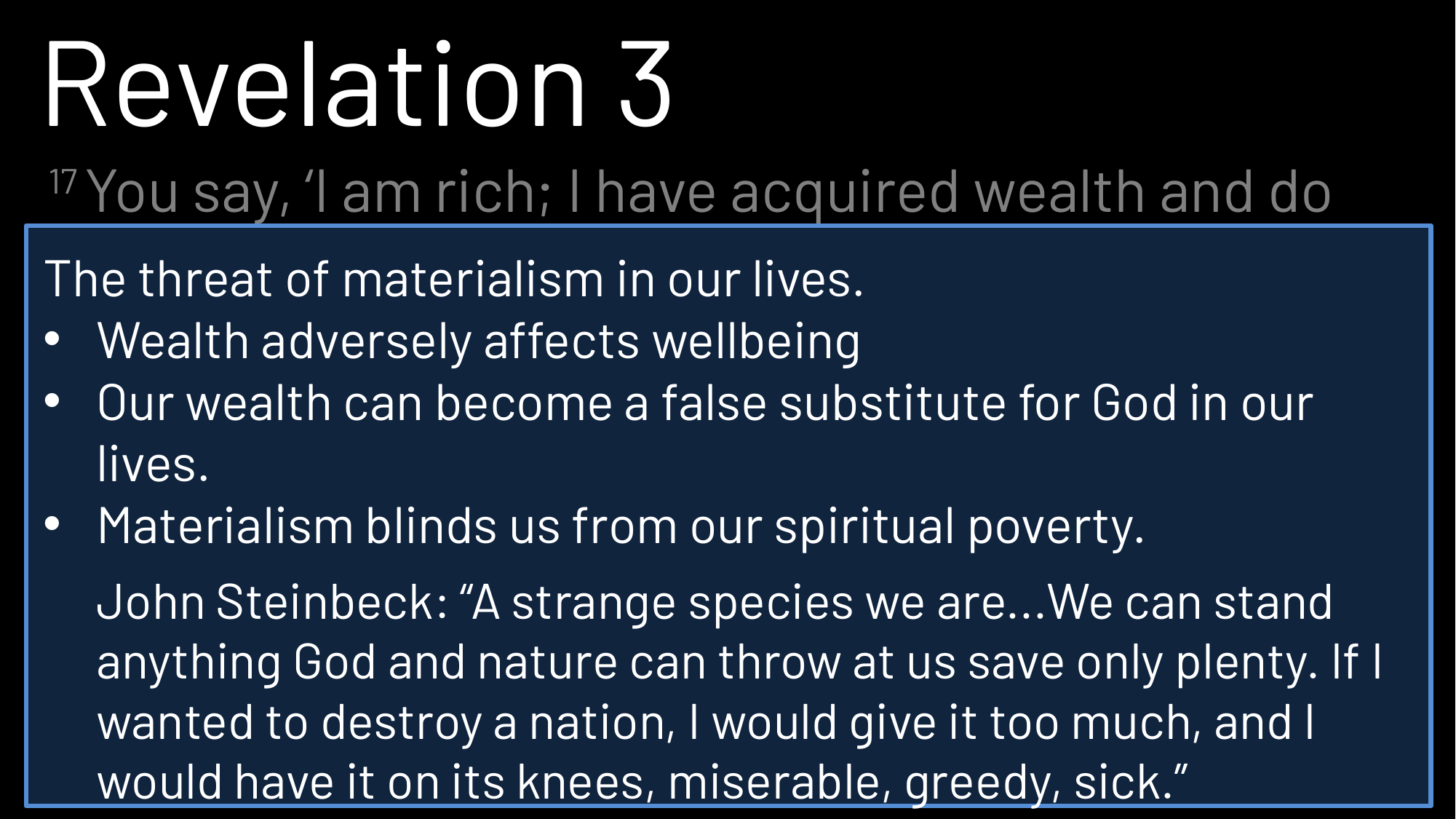

Revelation 3
17 You say, ‘I am rich; I have acquired wealth and do not need a thing.’ But you do not realize that you are wretched, pitiful, poor, blind and naked.

The threat of materialism in our lives.
Wealth adversely affects wellbeing
Our wealth can become a false substitute for God in our lives.
Materialism blinds us from our spiritual poverty.
John Steinbeck: “A strange species we are...We can stand anything God and nature can throw at us save only plenty. If I wanted to destroy a nation, I would give it too much, and I would have it on its knees, miserable, greedy, sick.”

To Smyrna: “I know … your poverty—yet you are rich!” (2:9).